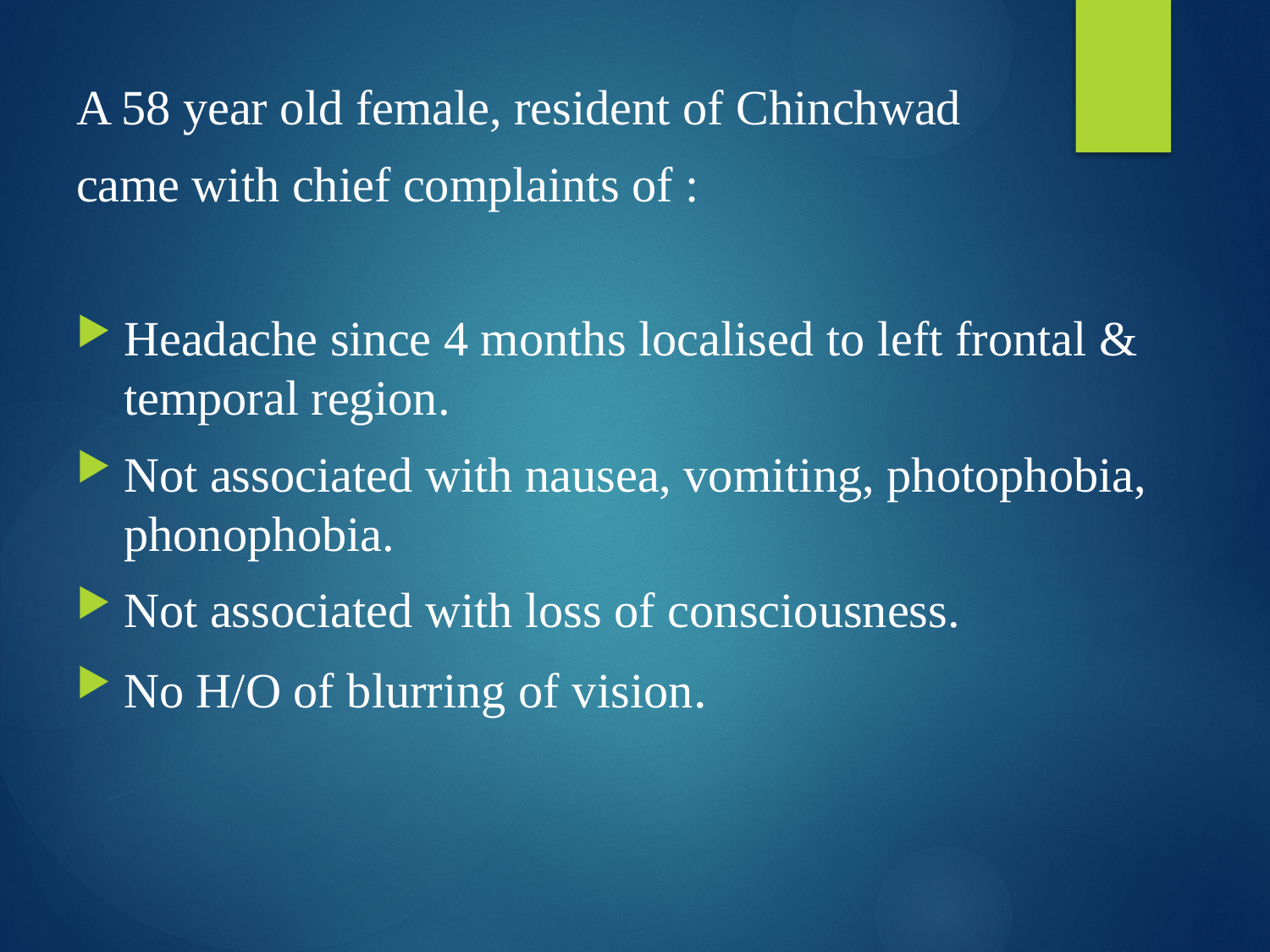

A 58 year old female, resident of Chinchwad
came with chief complaints of :

Headache since 4 months localised to left frontal & temporal region.
Not associated with nausea, vomiting, photophobia, phonophobia.
Not associated with loss of consciousness.
No H/O of blurring of vision.